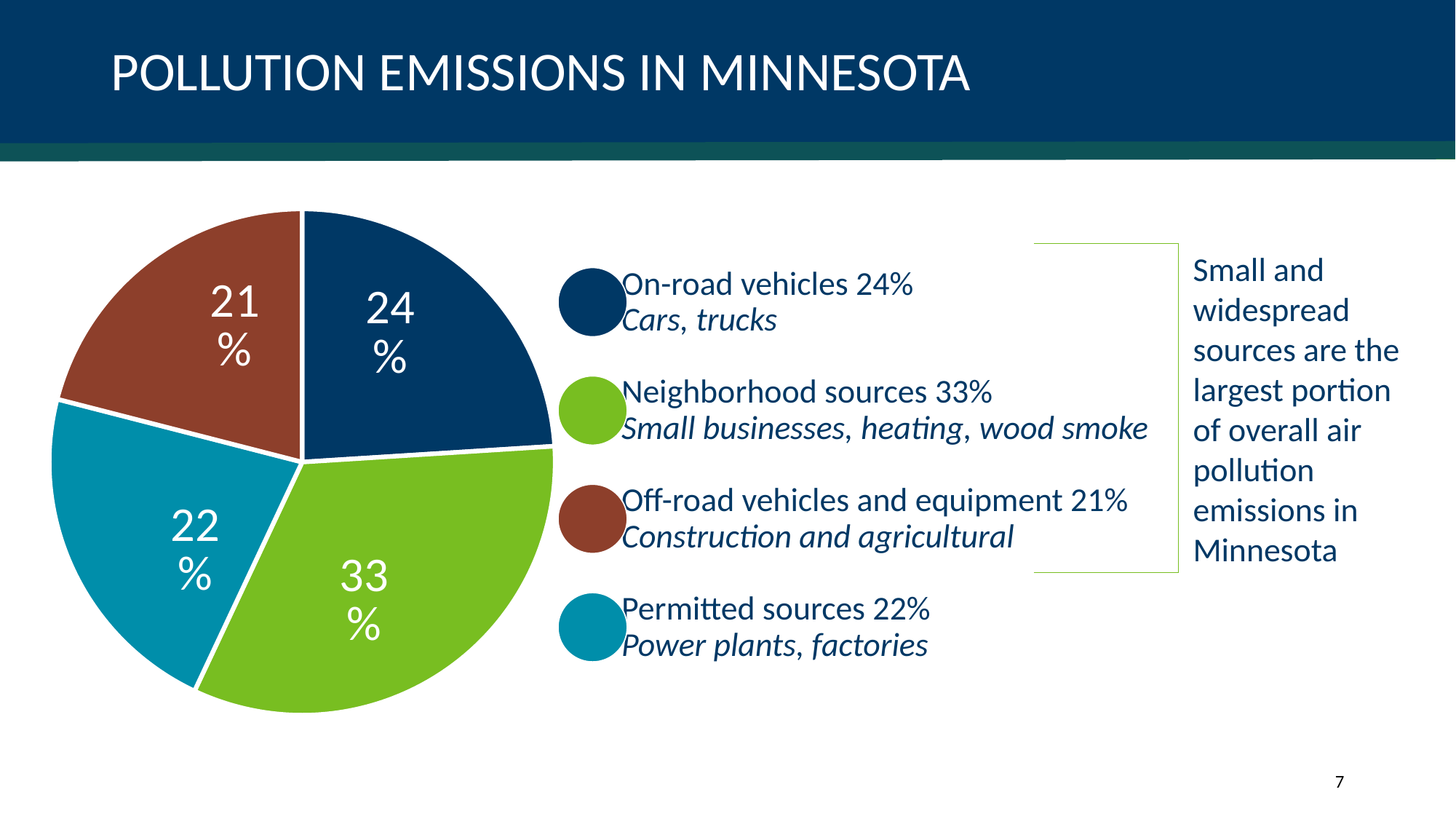

# POLLUTION EMISSIONS IN MINNESOTA

### Chart

| Category | Pollution Emissions in Minnesota |
|---|---|
| On-road vehicles | 0.24 |
| Neighborhood sources | 0.33 |
| Off-road vehicles | 0.22 |
| Permitted sources | 0.21 |
Small and widespread sources are the largest portion of overall air pollution emissions in Minnesota
On-road vehicles 24%
Cars, trucks
Neighborhood sources 33%
Small businesses, heating, wood smoke
Off-road vehicles and equipment 21%
Construction and agricultural
Permitted sources 22%
Power plants, factories
7